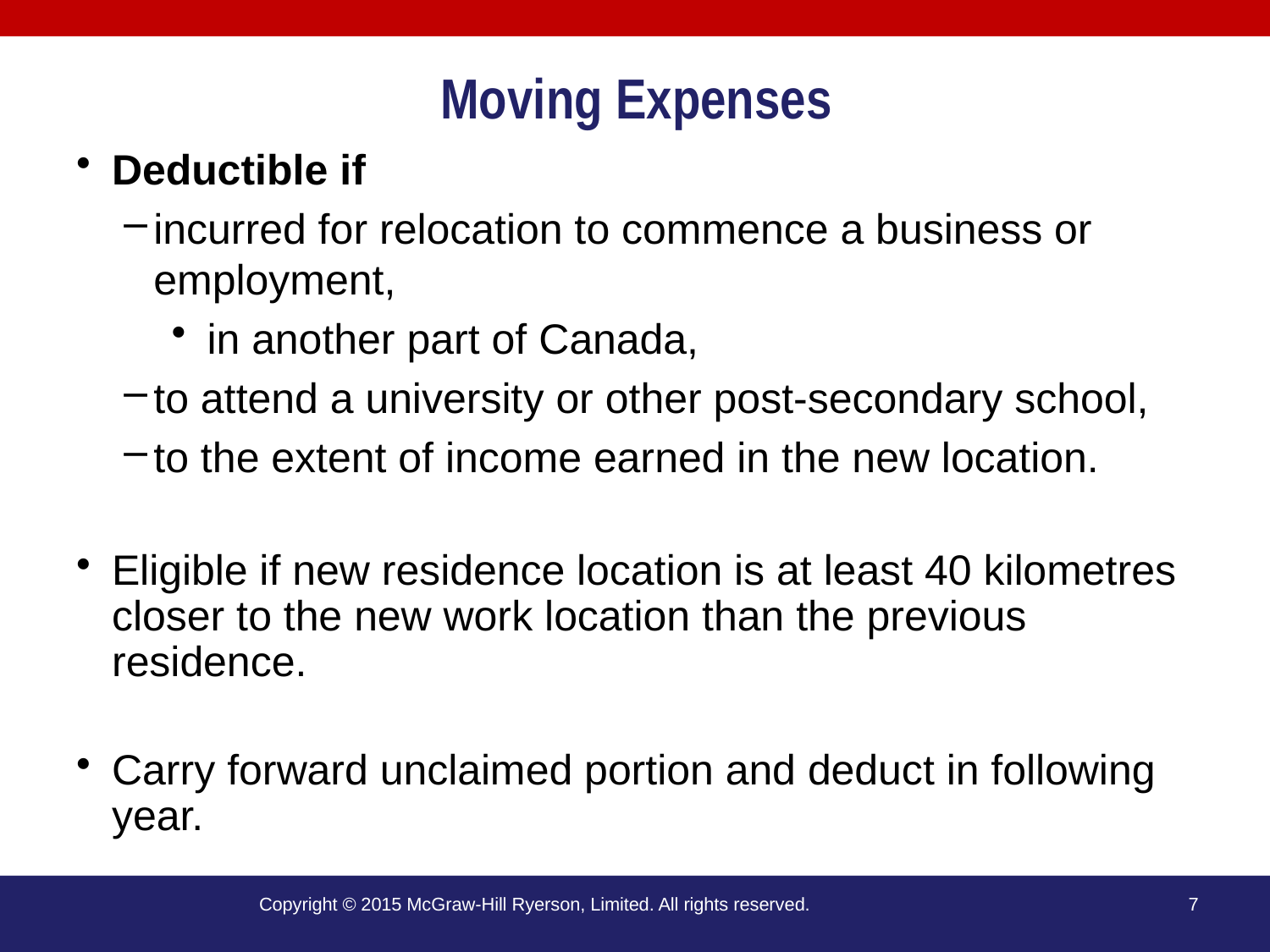

# Moving Expenses
Deductible if
incurred for relocation to commence a business or employment,
 in another part of Canada,
to attend a university or other post-secondary school,
to the extent of income earned in the new location.

Eligible if new residence location is at least 40 kilometres closer to the new work location than the previous residence.

Carry forward unclaimed portion and deduct in following year.

Copyright © 2015 McGraw-Hill Ryerson, Limited. All rights reserved.
7